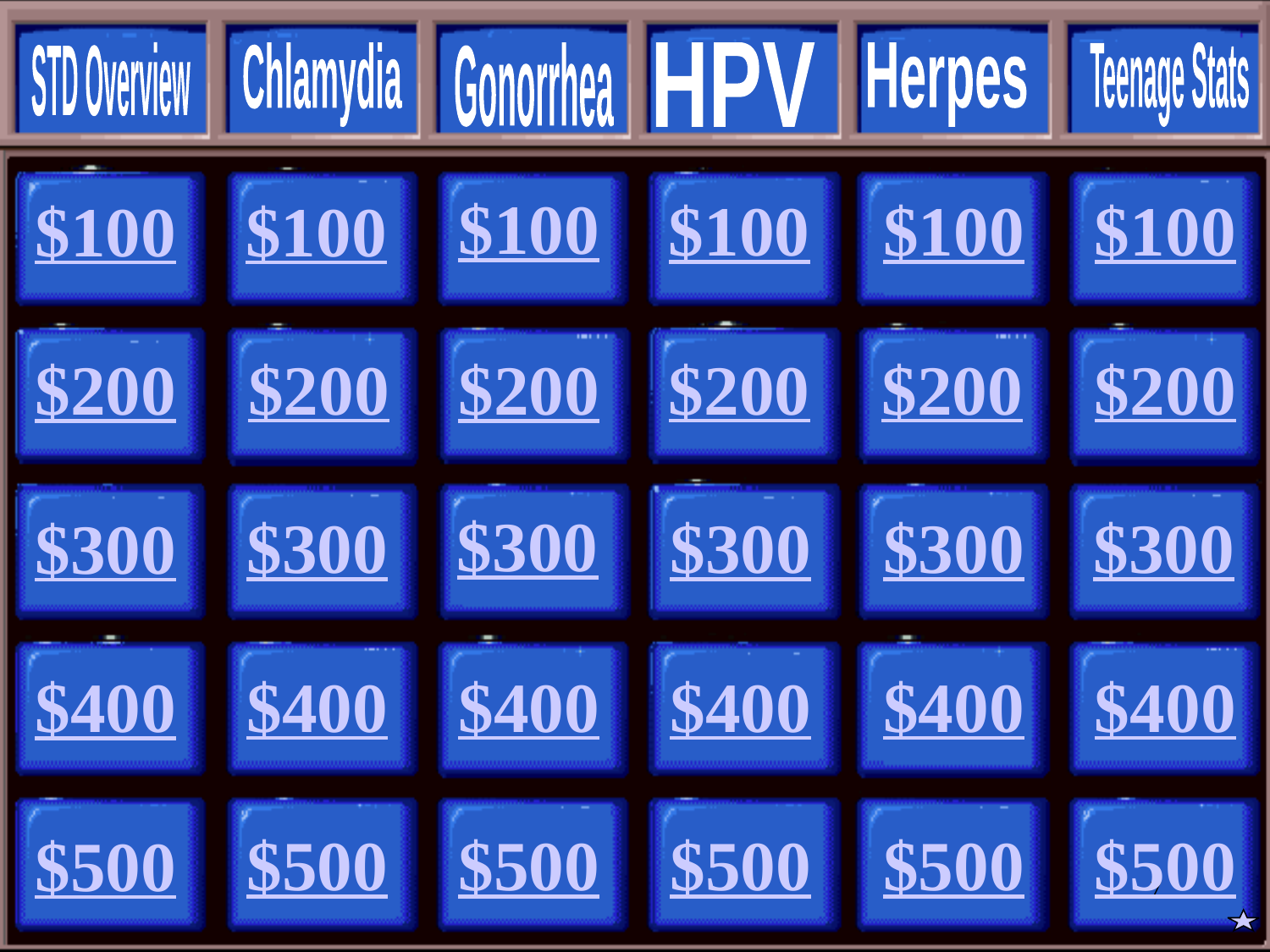

STD Overview
Chlamydia
Gonorrhea
HPV
Herpes
Teenage Stats
$100
$100
$100
$100
$100
$100
$200
$200
$200
$200
$200
$200
$300
$300
$300
$300
$300
$300
$400
$400
$400
$400
$400
$400
$500
$500
$500
$500
$500
$500
7